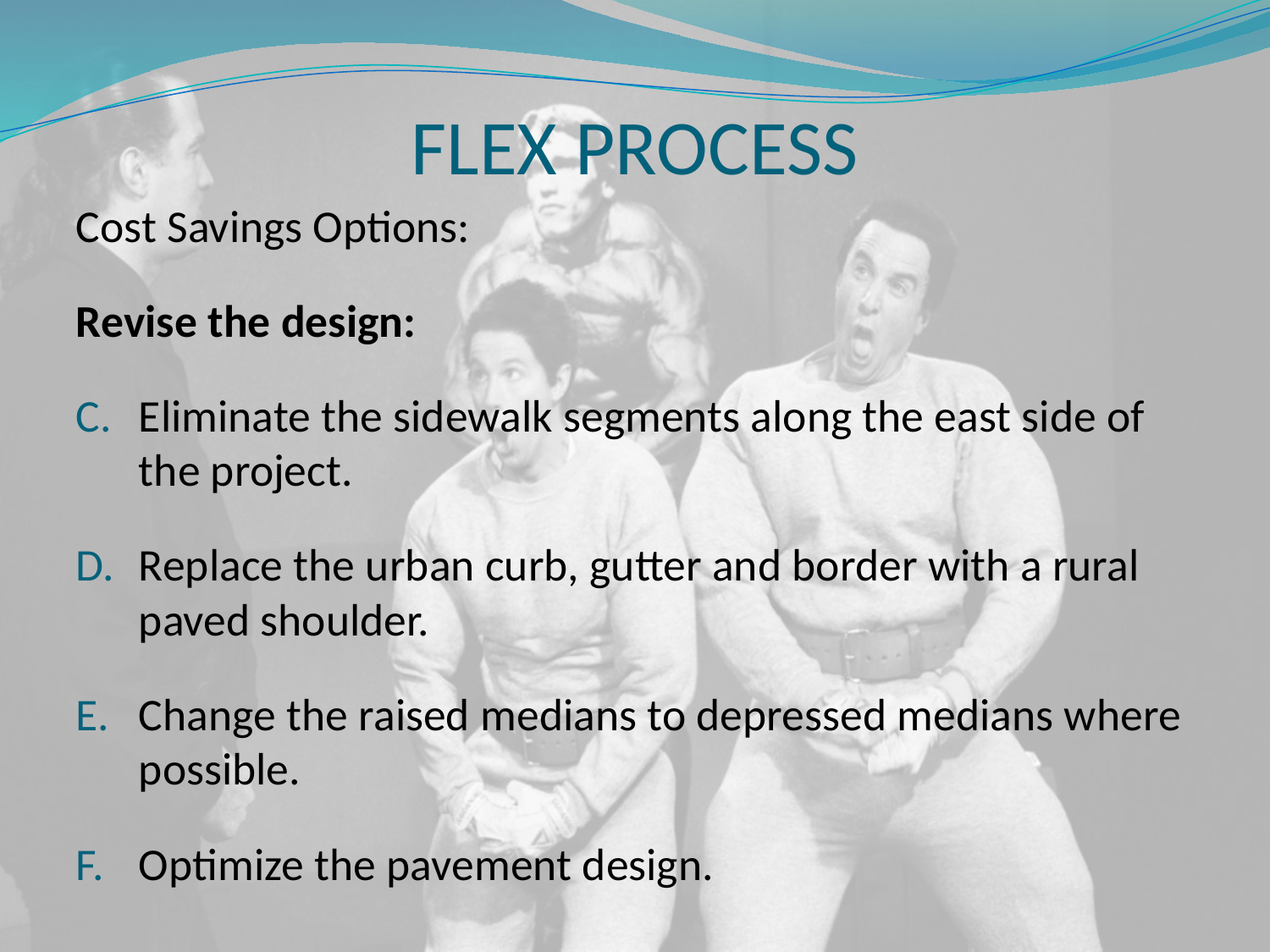

# FLEX PROCESS
Cost Savings Options:
Revise the design:
Eliminate the sidewalk segments along the east side of the project.
Replace the urban curb, gutter and border with a rural paved shoulder.
Change the raised medians to depressed medians where possible.
Optimize the pavement design.